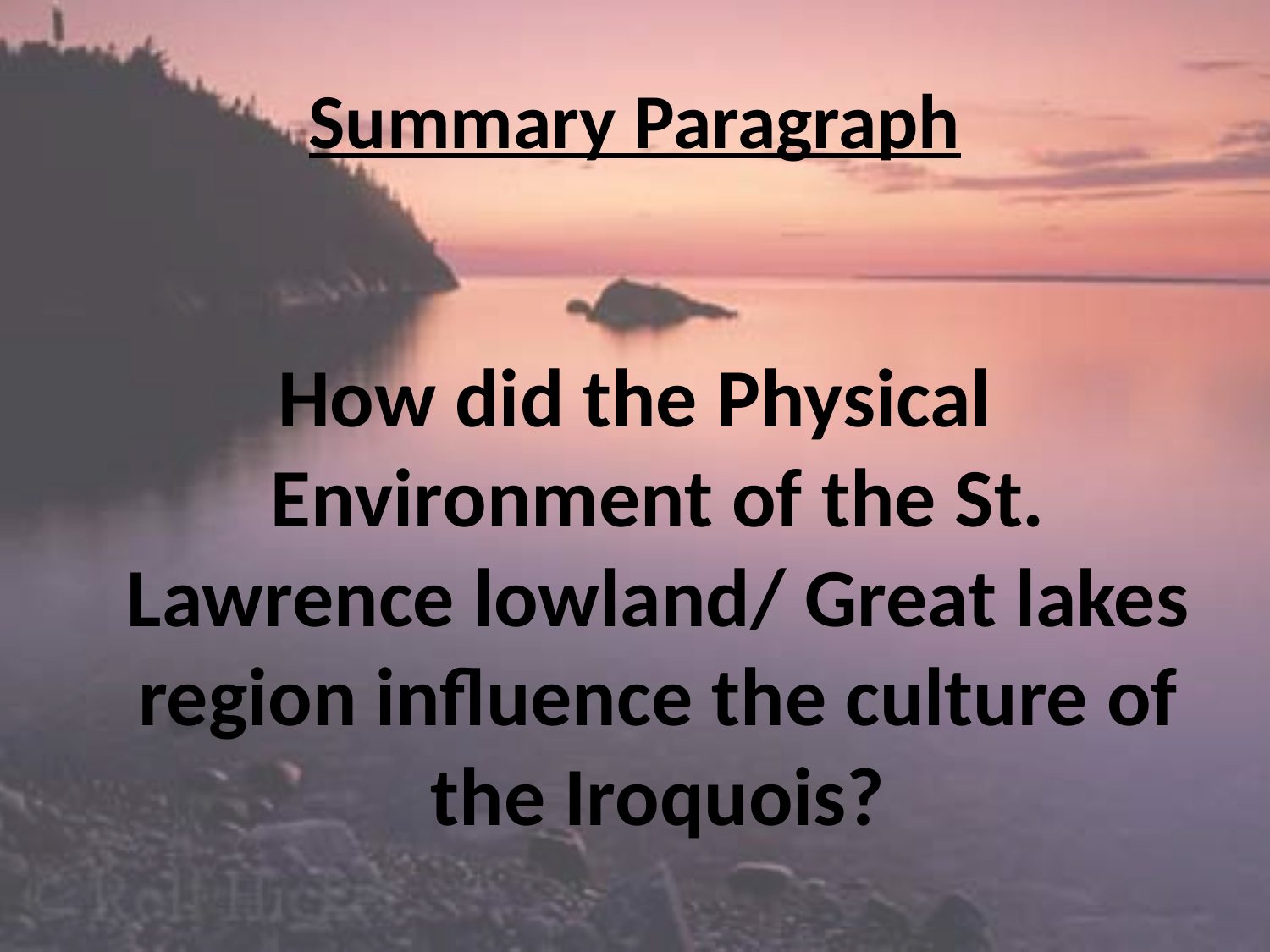

# Summary Paragraph

How did the Physical Environment of the St. Lawrence lowland/ Great lakes region influence the culture of the Iroquois?